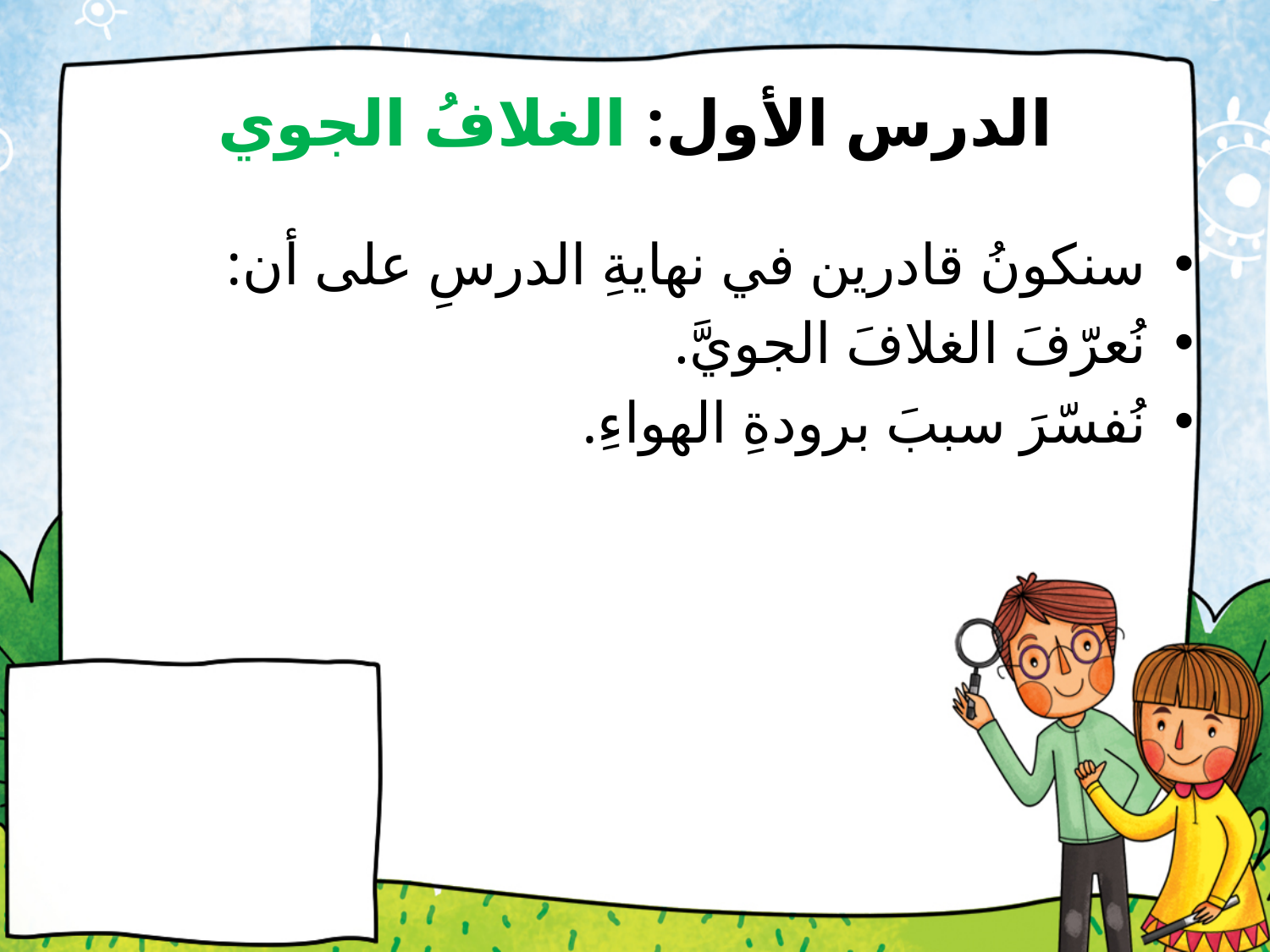

# الدرس الأول: الغلافُ الجوي
سنكونُ قادرين في نهايةِ الدرسِ على أن:
نُعرّفَ الغلافَ الجويَّ.
نُفسّرَ سببَ برودةِ الهواءِ.